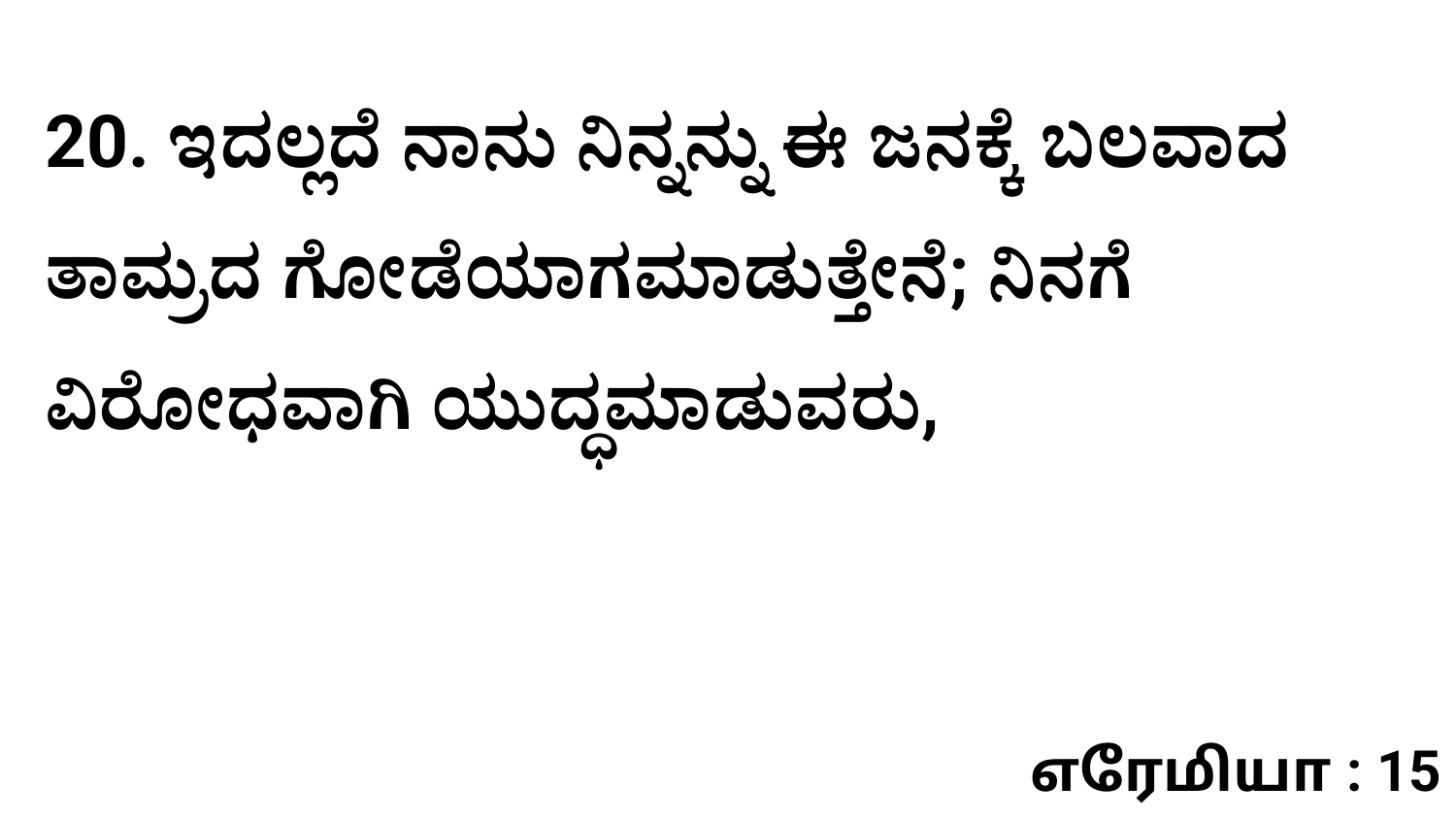

20. ಇದಲ್ಲದೆ ನಾನು ನಿನ್ನನ್ನು ಈ ಜನಕ್ಕೆ ಬಲವಾದ ತಾಮ್ರದ ಗೋಡೆಯಾಗಮಾಡುತ್ತೇನೆ; ನಿನಗೆ ವಿರೋಧವಾಗಿ ಯುದ್ಧಮಾಡುವರು,
எரேமியா : 15